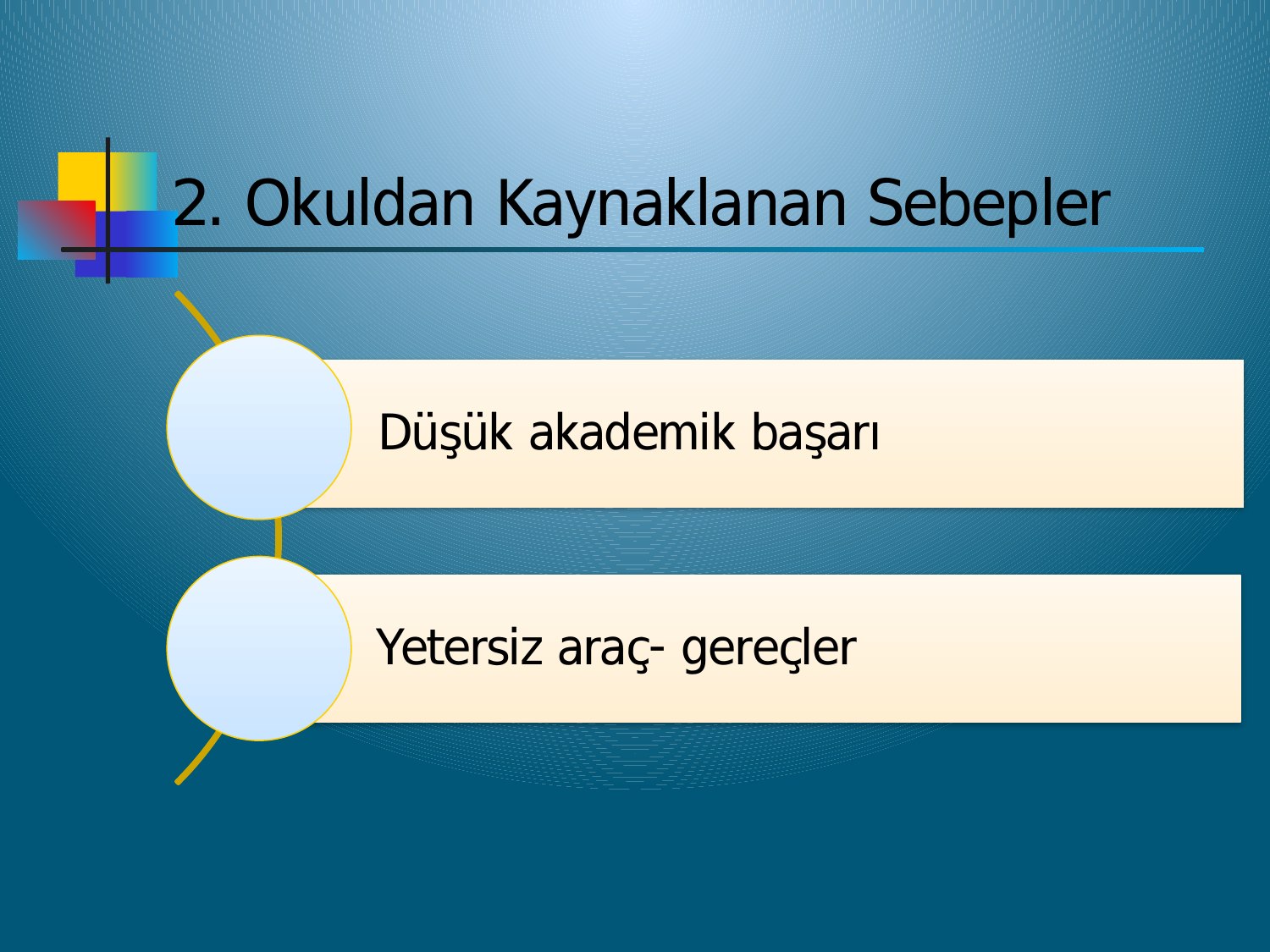

# 2. Okuldan Kaynaklanan Sebepler
Düşük akademik başarı
Yetersiz araç- gereçler